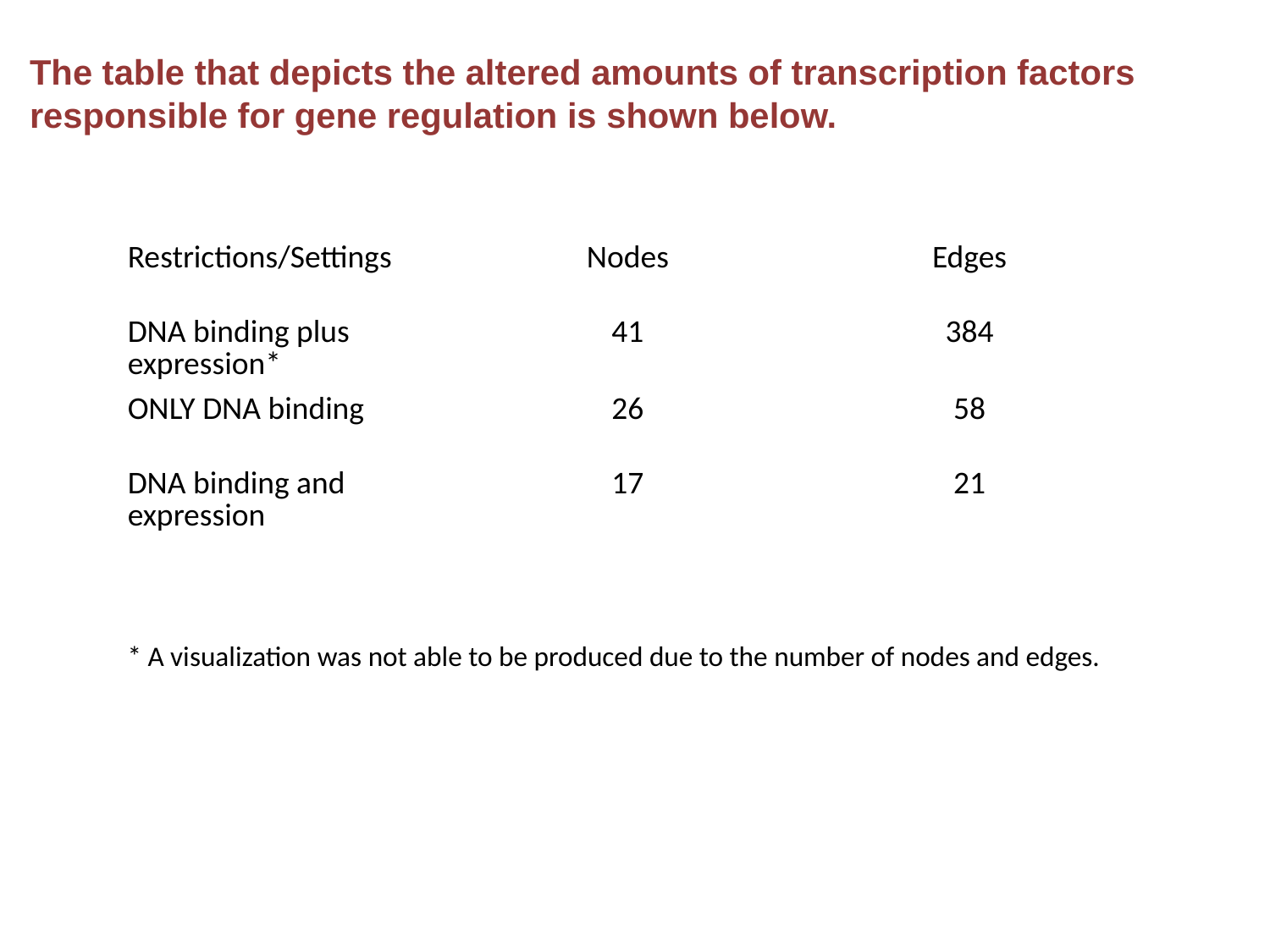

The table that depicts the altered amounts of transcription factors responsible for gene regulation is shown below.
| Restrictions/Settings | Nodes | Edges |
| --- | --- | --- |
| DNA binding plus expression\* | 41 | 384 |
| ONLY DNA binding | 26 | 58 |
| DNA binding and expression | 17 | 21 |
* A visualization was not able to be produced due to the number of nodes and edges.